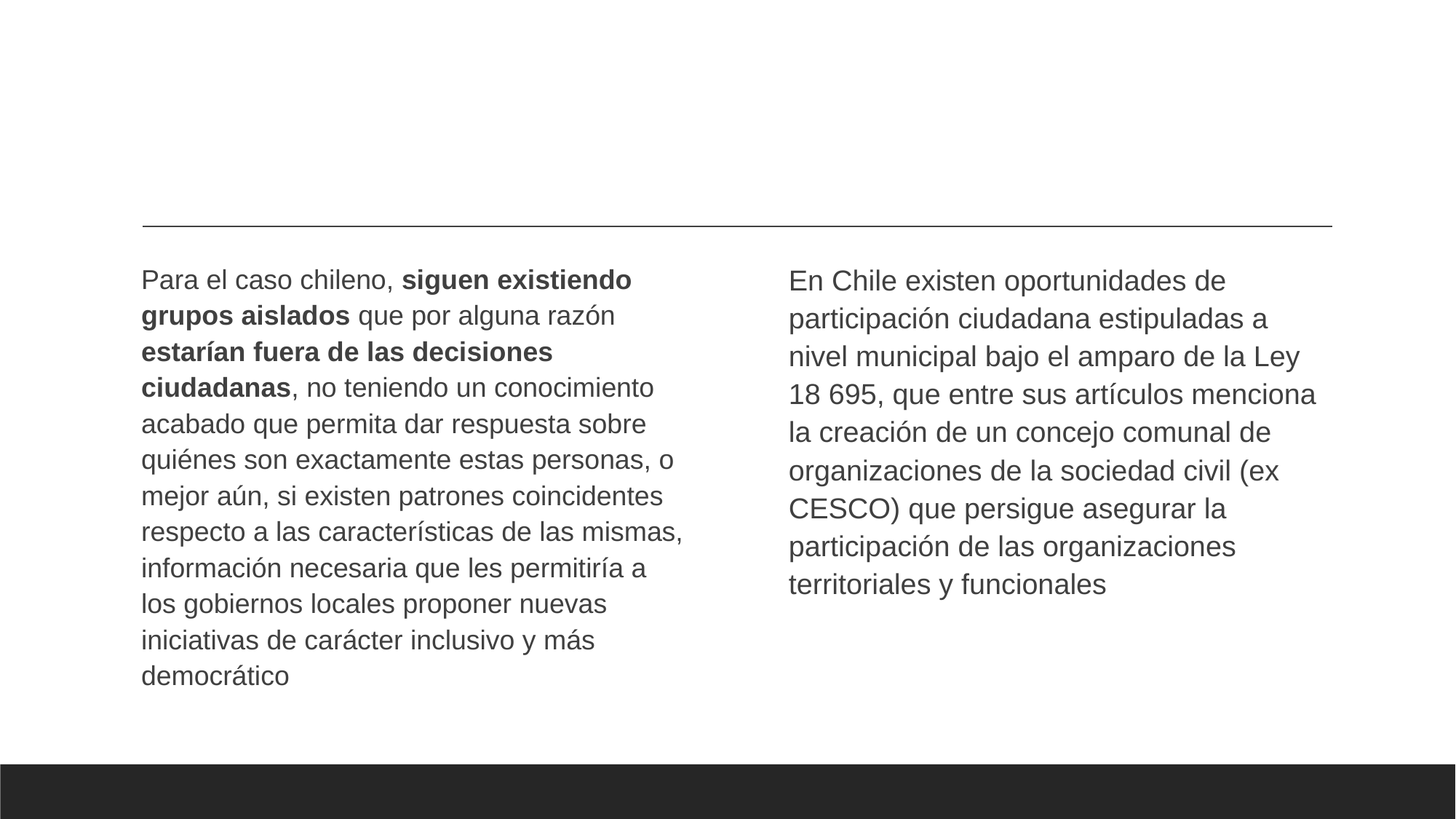

#
Para el caso chileno, siguen existiendo grupos aislados que por alguna razón estarían fuera de las decisiones ciudadanas, no teniendo un conocimiento acabado que permita dar respuesta sobre quiénes son exactamente estas personas, o mejor aún, si existen patrones coincidentes respecto a las características de las mismas, información necesaria que les permitiría a los gobiernos locales proponer nuevas iniciativas de carácter inclusivo y más democrático
En Chile existen oportunidades de participación ciudadana estipuladas a nivel municipal bajo el amparo de la Ley 18 695, que entre sus artículos menciona la creación de un concejo comunal de organizaciones de la sociedad civil (ex CESCO) que persigue asegurar la participación de las organizaciones territoriales y funcionales